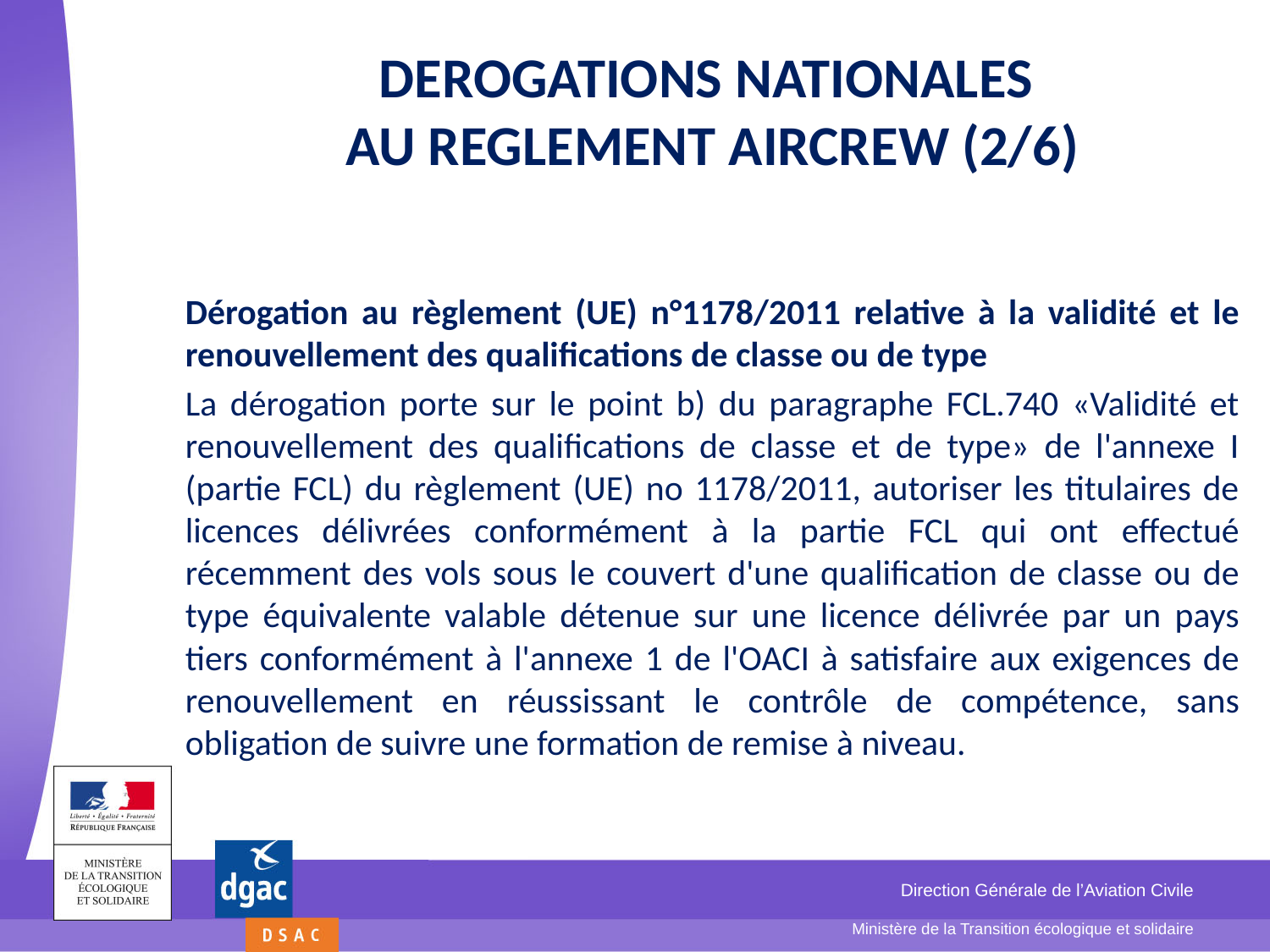

# DEROGATIONS nationales AU REGLEMENT AIRCREW (2/6)
Dérogation au règlement (UE) n°1178/2011 relative à la validité et le renouvellement des qualifications de classe ou de type
La dérogation porte sur le point b) du paragraphe FCL.740 «Validité et renouvellement des qualifications de classe et de type» de l'annexe I (partie FCL) du règlement (UE) no 1178/2011, autoriser les titulaires de licences délivrées conformément à la partie FCL qui ont effectué récemment des vols sous le couvert d'une qualification de classe ou de type équivalente valable détenue sur une licence délivrée par un pays tiers conformément à l'annexe 1 de l'OACI à satisfaire aux exigences de renouvellement en réussissant le contrôle de compétence, sans obligation de suivre une formation de remise à niveau.